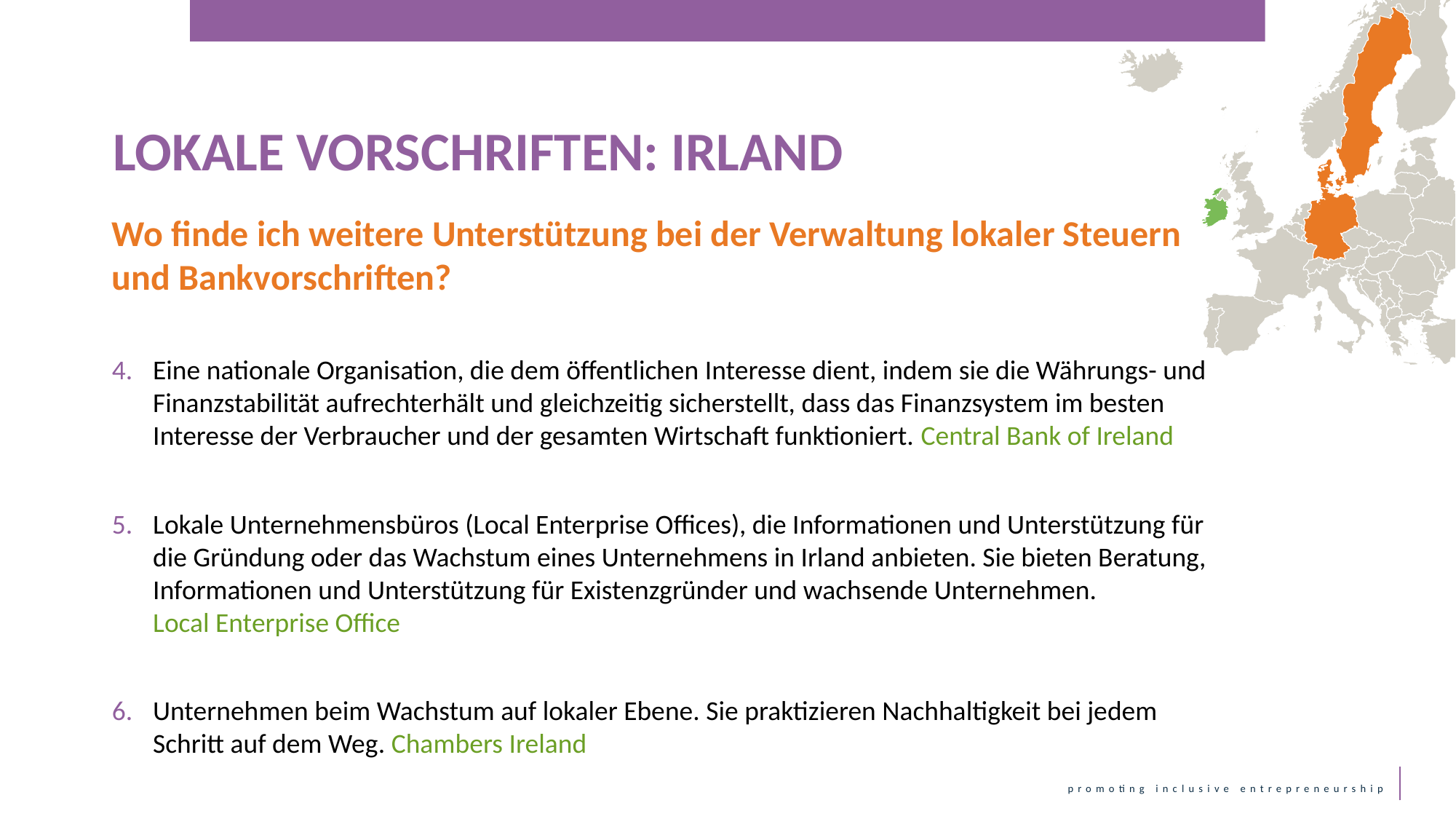

LOKALE VORSCHRIFTEN: IRLAND
Wo finde ich weitere Unterstützung bei der Verwaltung lokaler Steuern und Bankvorschriften?
Eine nationale Organisation, die dem öffentlichen Interesse dient, indem sie die Währungs- und Finanzstabilität aufrechterhält und gleichzeitig sicherstellt, dass das Finanzsystem im besten Interesse der Verbraucher und der gesamten Wirtschaft funktioniert. Central Bank of Ireland
Lokale Unternehmensbüros (Local Enterprise Offices), die Informationen und Unterstützung für die Gründung oder das Wachstum eines Unternehmens in Irland anbieten. Sie bieten Beratung, Informationen und Unterstützung für Existenzgründer und wachsende Unternehmen. Local Enterprise Office
Unternehmen beim Wachstum auf lokaler Ebene. Sie praktizieren Nachhaltigkeit bei jedem Schritt auf dem Weg. Chambers Ireland